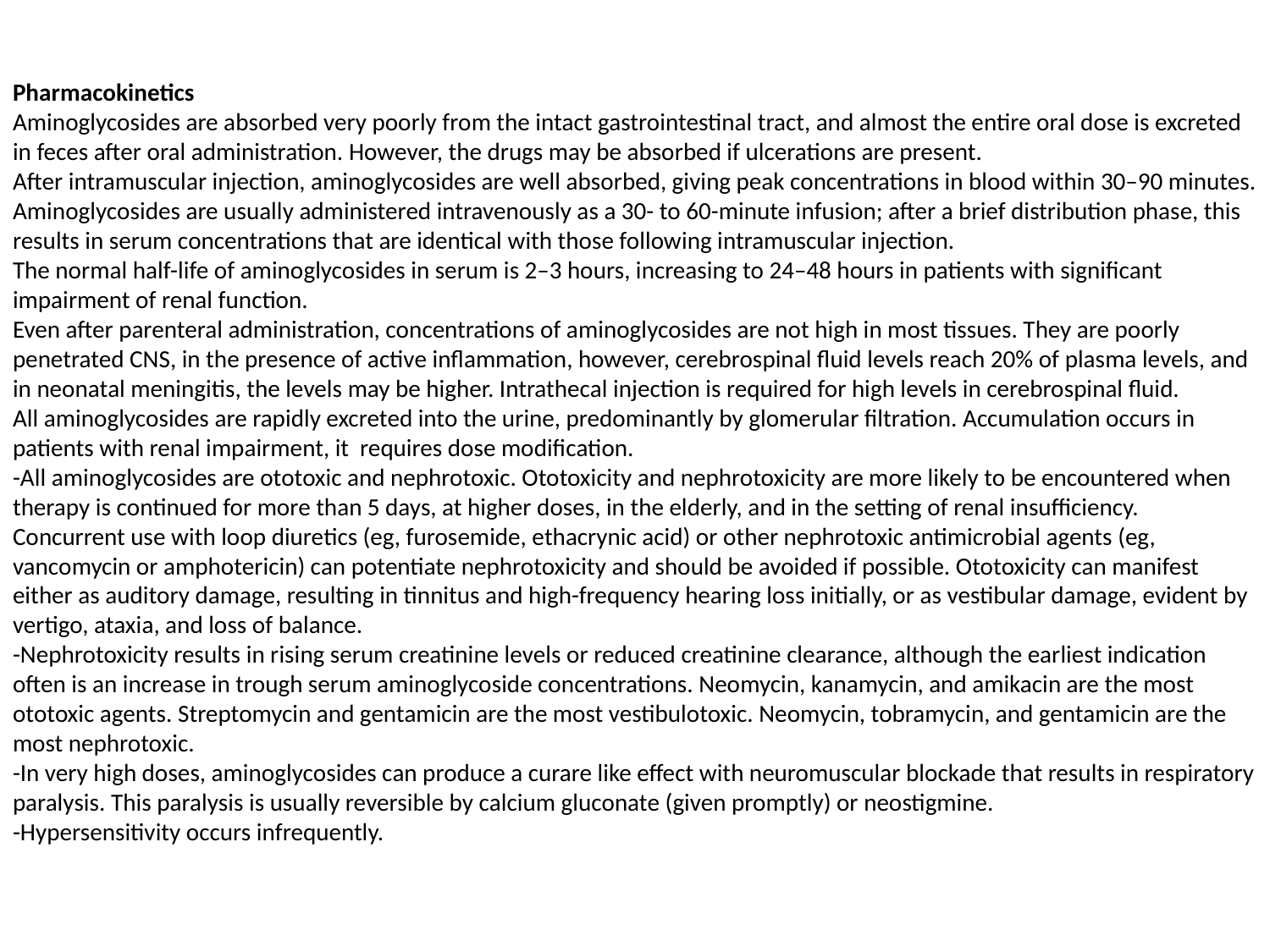

# Pharmacokinetics Aminoglycosides are absorbed very poorly from the intact gastrointestinal tract, and almost the entire oral dose is excreted in feces after oral administration. However, the drugs may be absorbed if ulcerations are present. After intramuscular injection, aminoglycosides are well absorbed, giving peak concentrations in blood within 30–90 minutes. Aminoglycosides are usually administered intravenously as a 30- to 60-minute infusion; after a brief distribution phase, this results in serum concentrations that are identical with those following intramuscular injection. The normal half-life of aminoglycosides in serum is 2–3 hours, increasing to 24–48 hours in patients with significant impairment of renal function. Even after parenteral administration, concentrations of aminoglycosides are not high in most tissues. They are poorly penetrated CNS, in the presence of active inflammation, however, cerebrospinal fluid levels reach 20% of plasma levels, and in neonatal meningitis, the levels may be higher. Intrathecal injection is required for high levels in cerebrospinal fluid. All aminoglycosides are rapidly excreted into the urine, predominantly by glomerular filtration. Accumulation occurs in patients with renal impairment, it  requires dose modification. -All aminoglycosides are ototoxic and nephrotoxic. Ototoxicity and nephrotoxicity are more likely to be encountered when therapy is continued for more than 5 days, at higher doses, in the elderly, and in the setting of renal insufficiency. Concurrent use with loop diuretics (eg, furosemide, ethacrynic acid) or other nephrotoxic antimicrobial agents (eg, vancomycin or amphotericin) can potentiate nephrotoxicity and should be avoided if possible. Ototoxicity can manifest either as auditory damage, resulting in tinnitus and high-frequency hearing loss initially, or as vestibular damage, evident by vertigo, ataxia, and loss of balance. -Nephrotoxicity results in rising serum creatinine levels or reduced creatinine clearance, although the earliest indication often is an increase in trough serum aminoglycoside concentrations. Neomycin, kanamycin, and amikacin are the most ototoxic agents. Streptomycin and gentamicin are the most vestibulotoxic. Neomycin, tobramycin, and gentamicin are the most nephrotoxic. -In very high doses, aminoglycosides can produce a curare like effect with neuromuscular blockade that results in respiratory paralysis. This paralysis is usually reversible by calcium gluconate (given promptly) or neostigmine. -Hypersensitivity occurs infrequently.